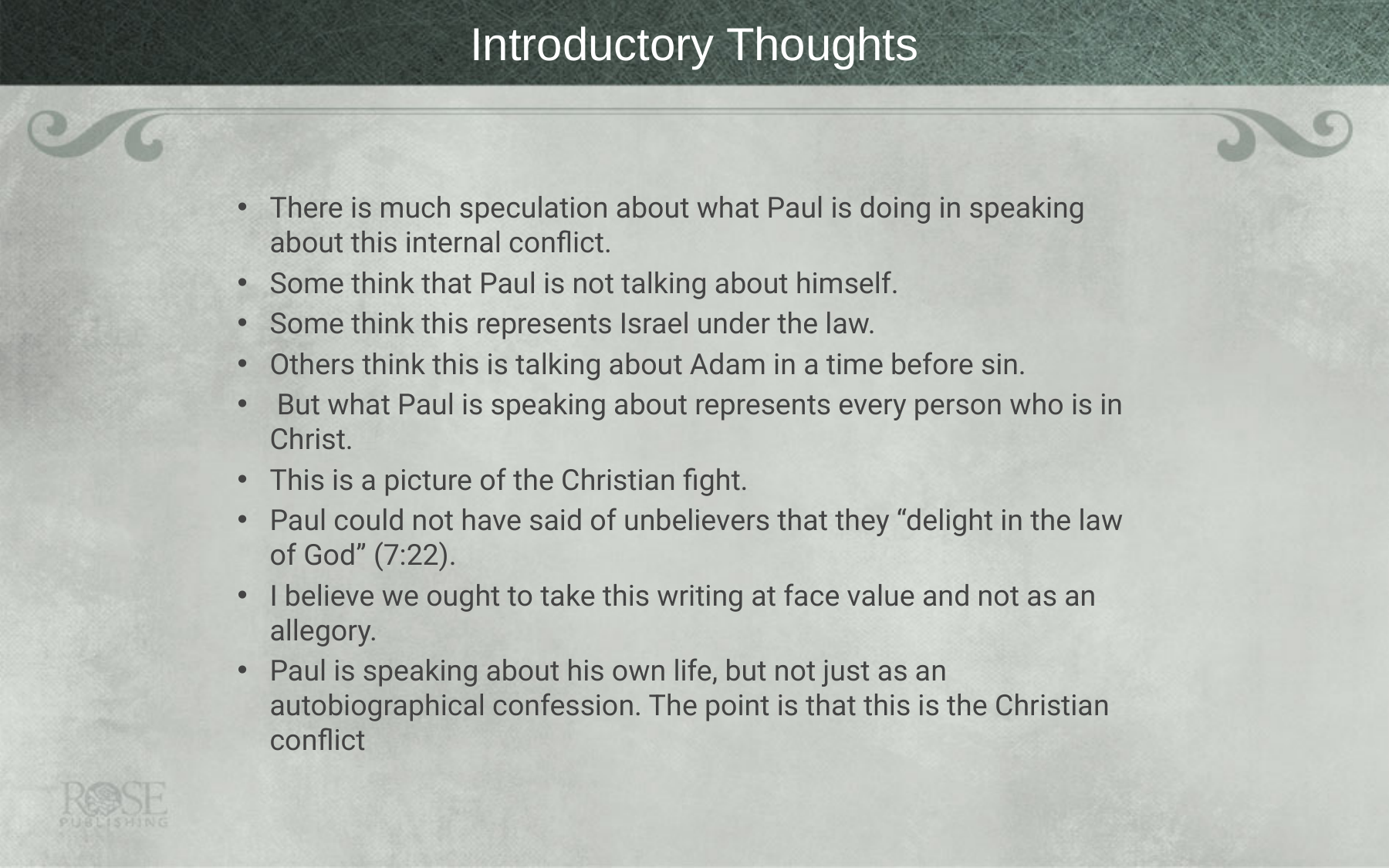

# Introductory Thoughts
There is much speculation about what Paul is doing in speaking about this internal conflict.
Some think that Paul is not talking about himself.
Some think this represents Israel under the law.
Others think this is talking about Adam in a time before sin.
 But what Paul is speaking about represents every person who is in Christ.
This is a picture of the Christian fight.
Paul could not have said of unbelievers that they “delight in the law of God” (7:22).
I believe we ought to take this writing at face value and not as an allegory.
Paul is speaking about his own life, but not just as an autobiographical confession. The point is that this is the Christian conflict